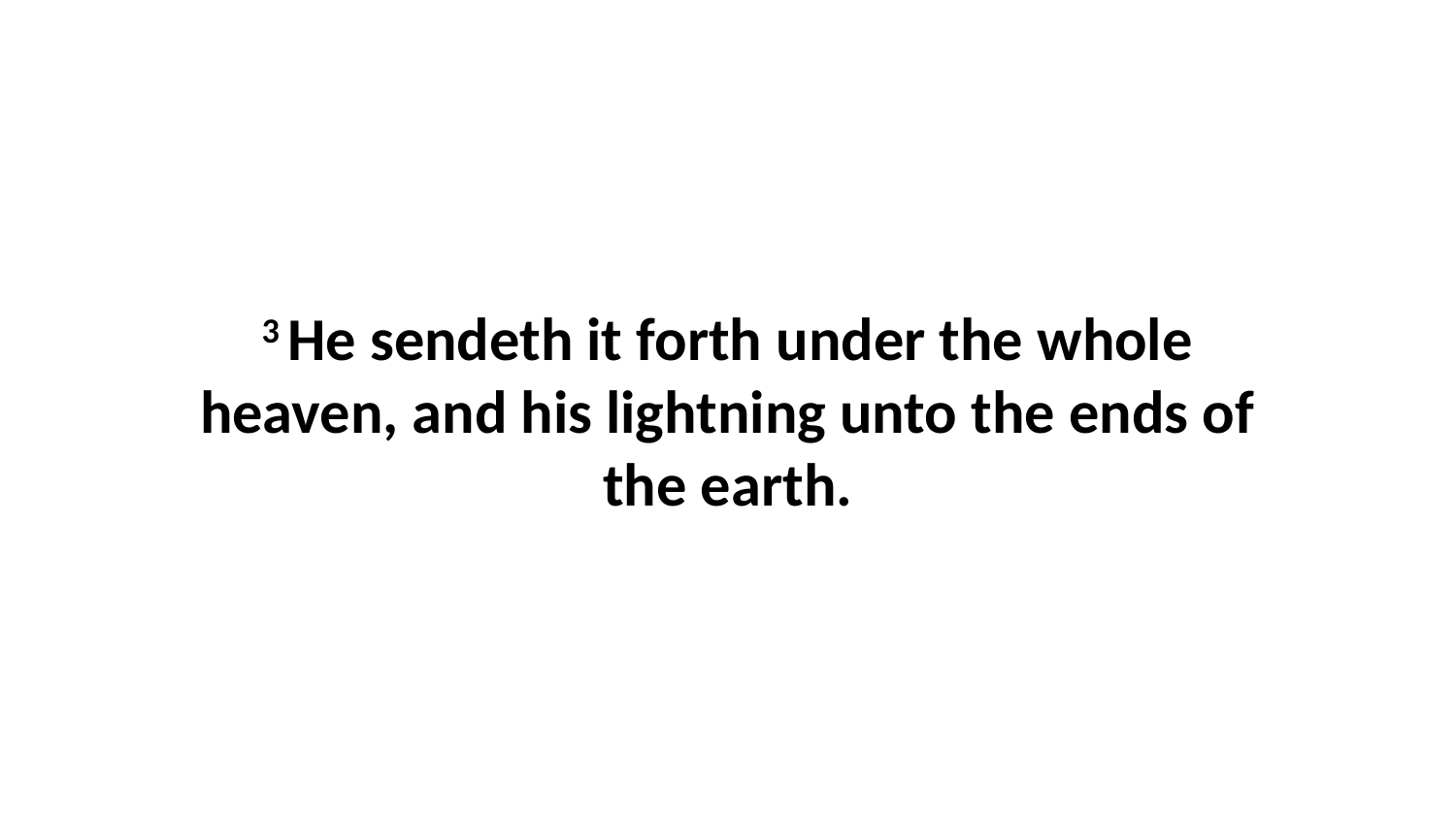

3 He sendeth it forth under the whole heaven, and his lightning unto the ends of the earth.